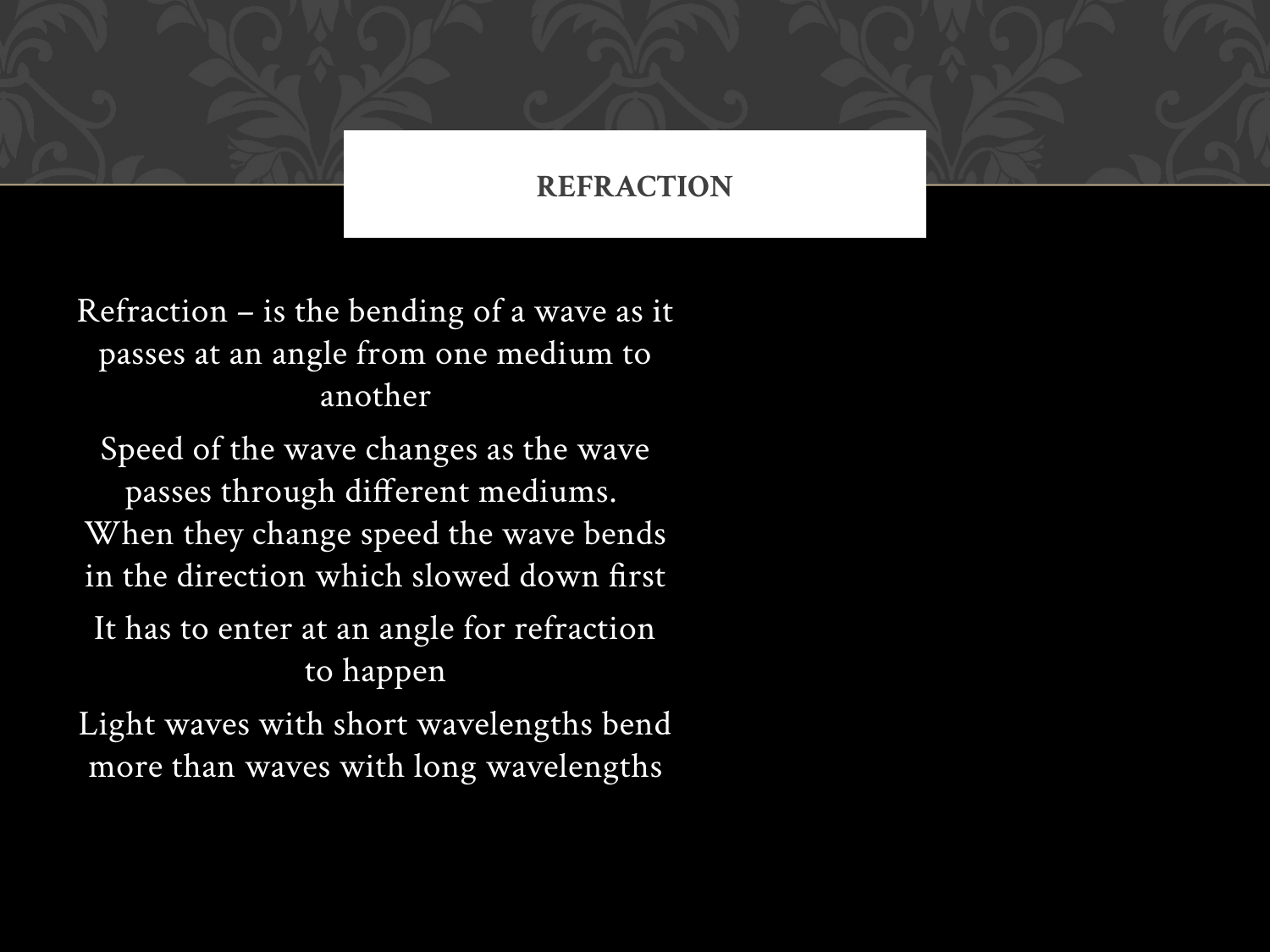

# Refraction
Refraction – is the bending of a wave as it passes at an angle from one medium to another
Speed of the wave changes as the wave passes through different mediums.  When they change speed the wave bends in the direction which slowed down first
It has to enter at an angle for refraction to happen
Light waves with short wavelengths bend more than waves with long wavelengths